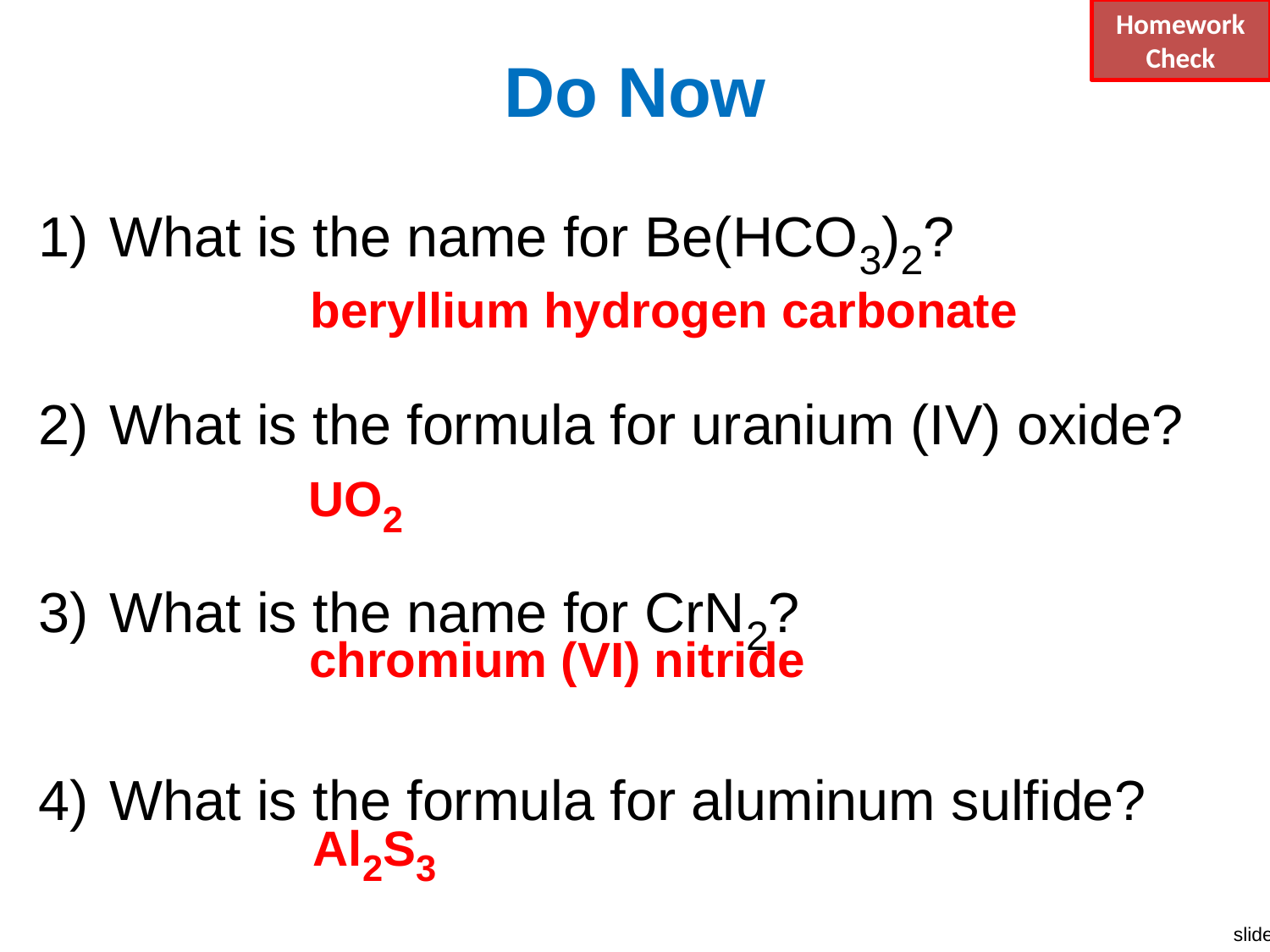

Homework
Check
# Do Now
What is the name for Be(HCO3)2?
What is the formula for uranium (IV) oxide?
What is the name for CrN2?
What is the formula for aluminum sulfide?
beryllium hydrogen carbonate
UO2
chromium (VI) nitride
Al2S3